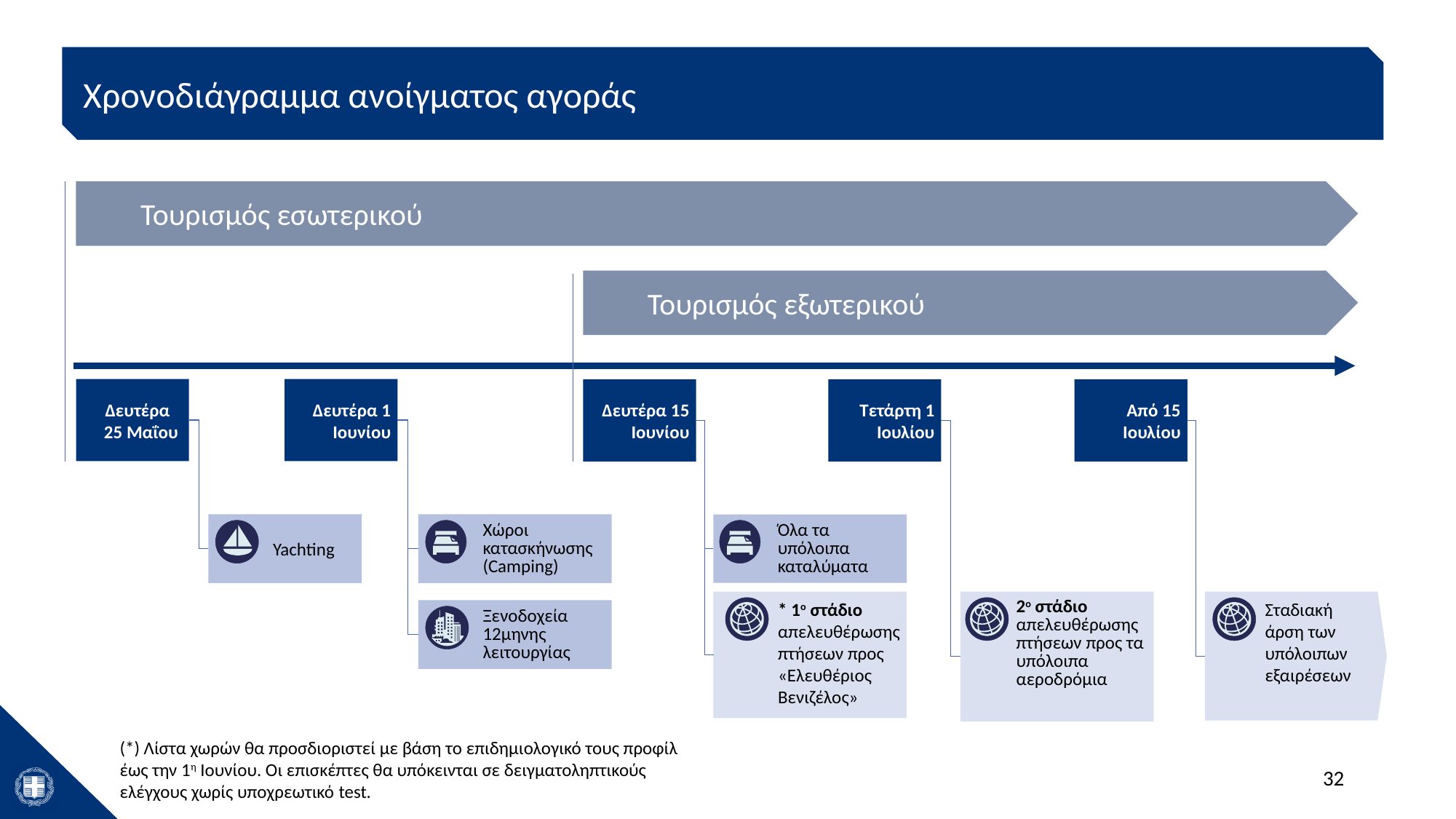

Χρονοδιάγραμμα ανοίγματος αγοράς
Τουρισμός εσωτερικού
Τουρισμός εξωτερικού
Δευτέρα    25 Μαΐου
Δευτέρα 1 Ιουνίου
Δευτέρα 15 Ιουνίου
Τετάρτη 1 Ιουλίου
Από 15 Ιουλίου
Yachting
Χώροι κατασκήνωσης (Camping)
Όλα τα υπόλοιπα καταλύματα

* 1ο στάδιο απελευθέρωσης πτήσεων προς «Ελευθέριος Βενιζέλος»
2ο στάδιο απελευθέρωσης πτήσεων προς τα υπόλοιπα αεροδρόμια
Σταδιακή άρση των υπόλοιπων εξαιρέσεων

Ξενοδοχεία 12μηνης λειτουργίας

(*) Λίστα χωρών θα προσδιοριστεί με βάση το επιδημιολογικό τους προφίλ έως την 1η Ιουνίου. Οι επισκέπτες θα υπόκεινται σε δειγματοληπτικούς ελέγχους χωρίς υποχρεωτικό test.
32